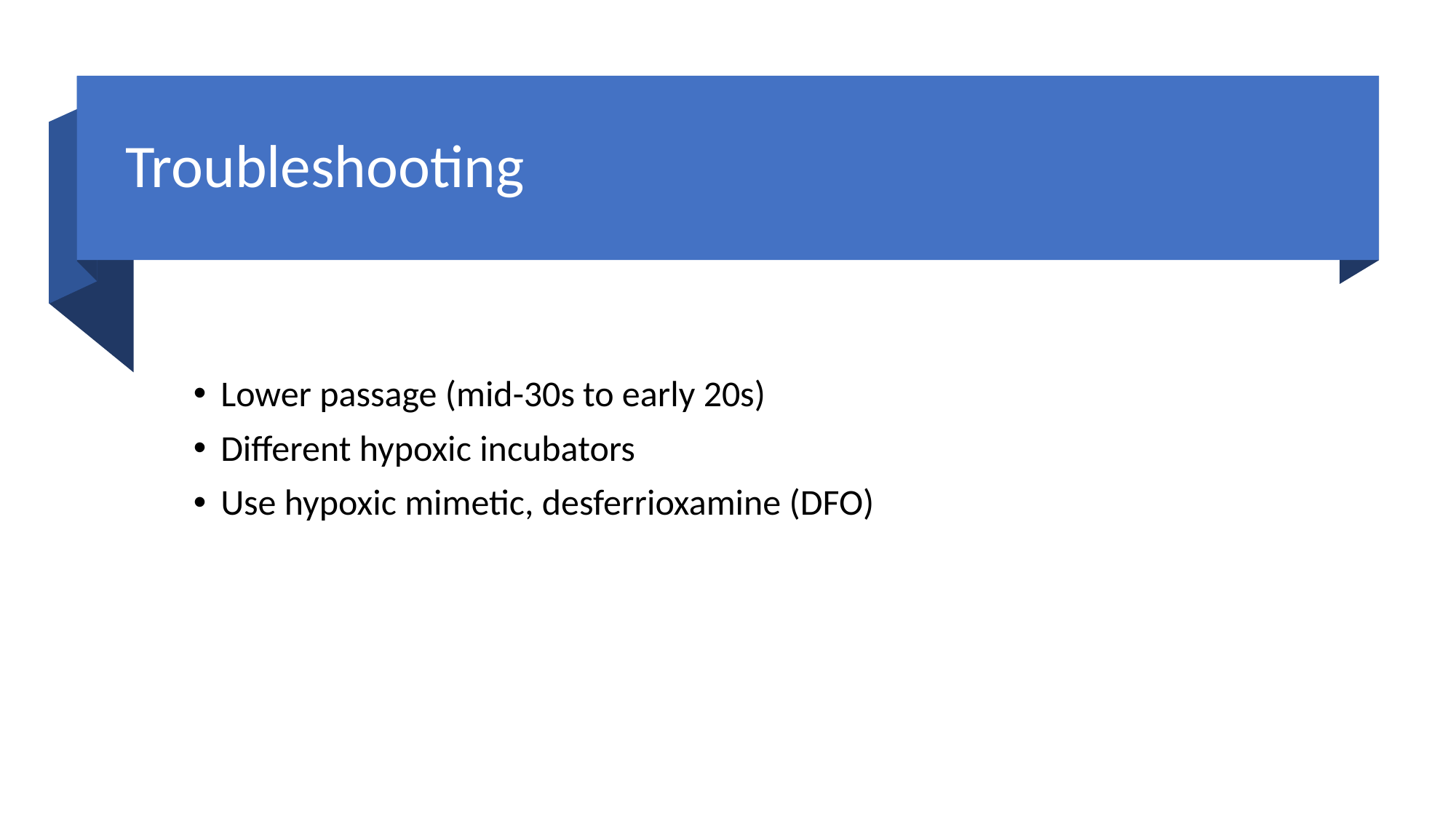

# Troubleshooting

Lower passage (mid-30s to early 20s)
Different hypoxic incubators
Use hypoxic mimetic, desferrioxamine (DFO)